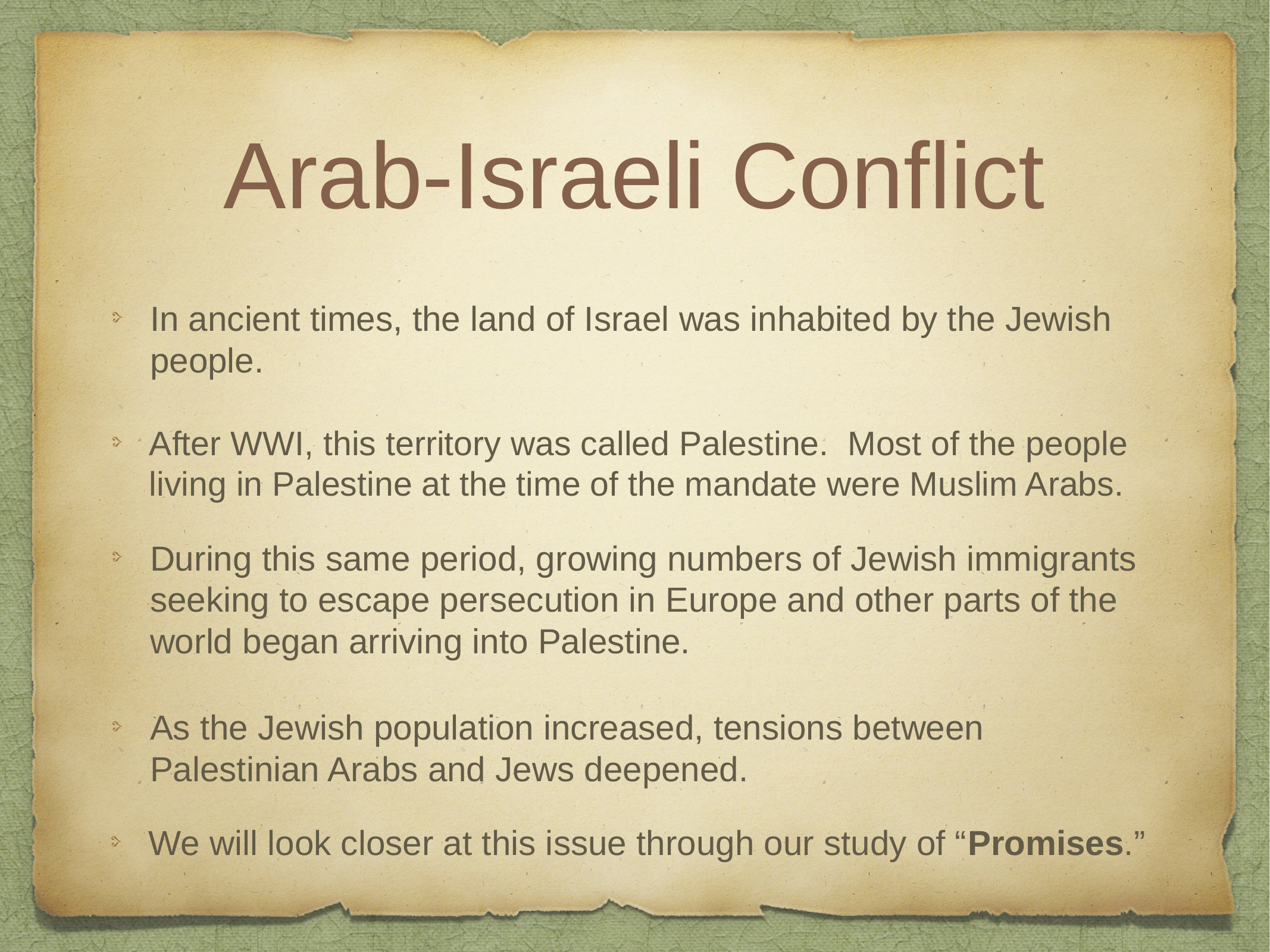

# Arab-Israeli Conflict
In ancient times, the land of Israel was inhabited by the Jewish people.
After WWI, this territory was called Palestine.  Most of the people living in Palestine at the time of the mandate were Muslim Arabs.
During this same period, growing numbers of Jewish immigrants seeking to escape persecution in Europe and other parts of the world began arriving into Palestine.
As the Jewish population increased, tensions between Palestinian Arabs and Jews deepened.
We will look closer at this issue through our study of “Promises.”